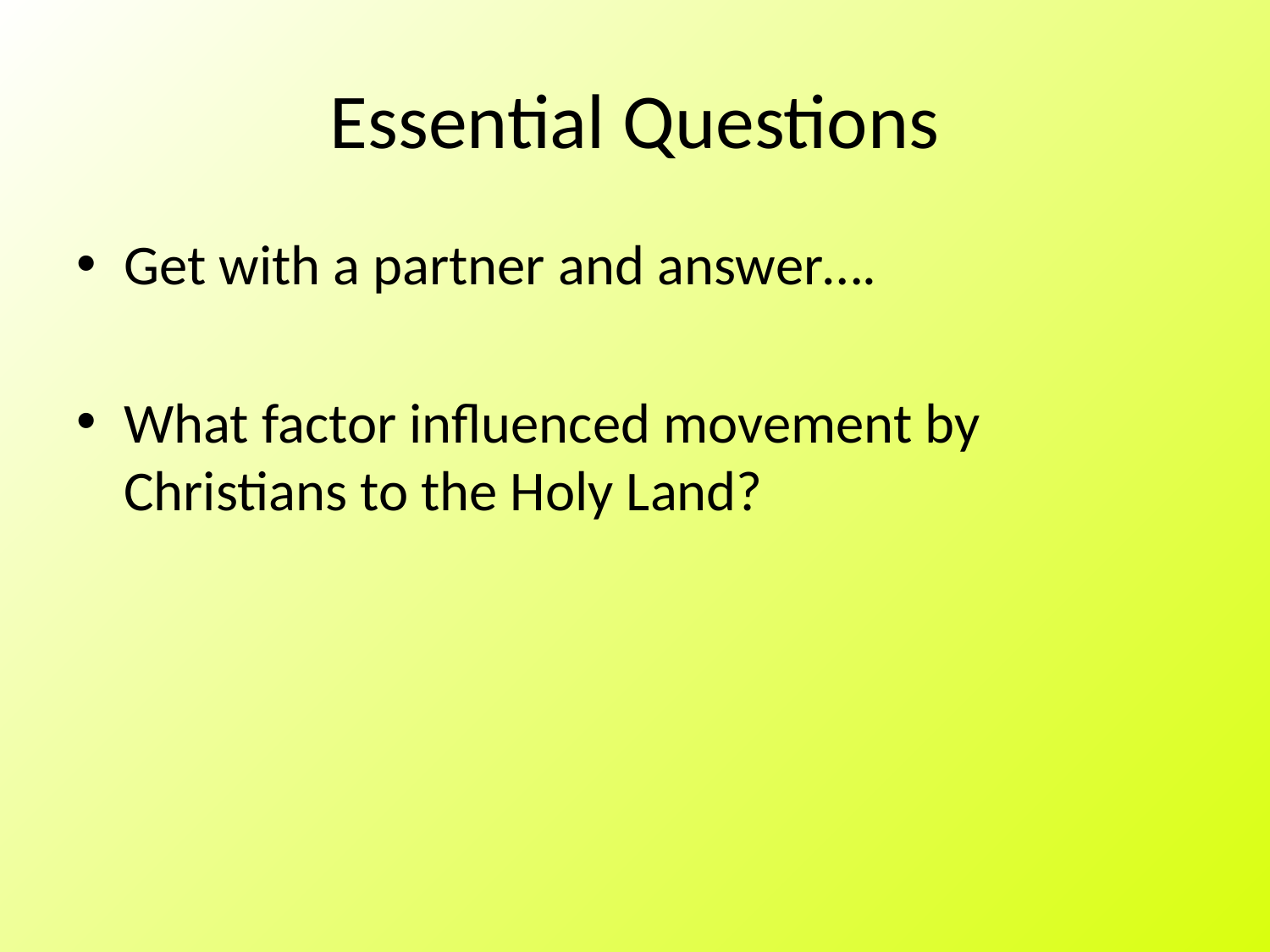

# Essential Questions
Get with a partner and answer….

What factor influenced movement by Christians to the Holy Land?